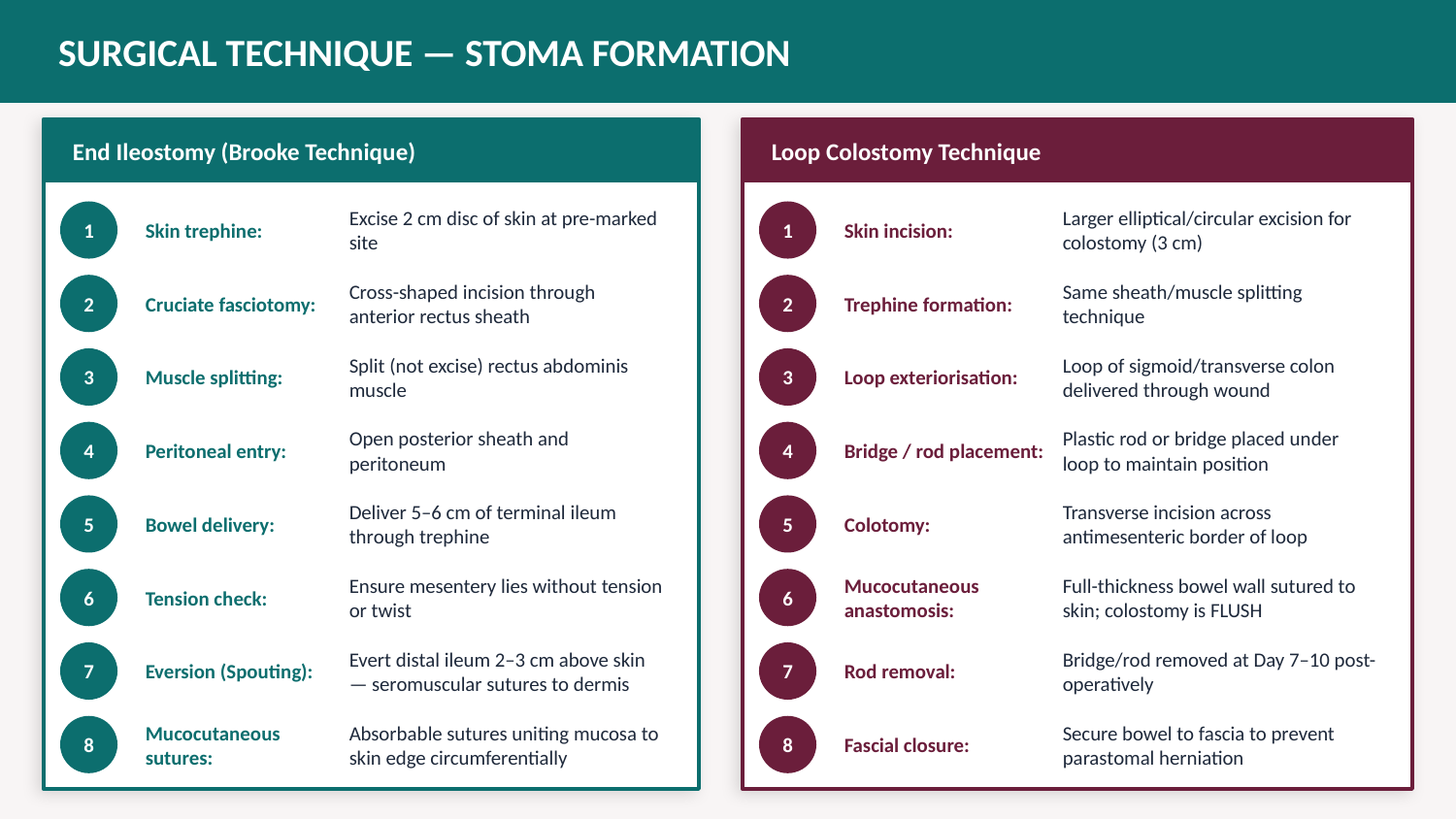

SURGICAL TECHNIQUE — STOMA FORMATION

End Ileostomy (Brooke Technique)

Loop Colostomy Technique
Skin trephine:
Excise 2 cm disc of skin at pre-marked site
Skin incision:
Larger elliptical/circular excision for colostomy (3 cm)

1

1
Cruciate fasciotomy:
Cross-shaped incision through anterior rectus sheath
Trephine formation:
Same sheath/muscle splitting technique

2

2
Muscle splitting:
Split (not excise) rectus abdominis muscle
Loop exteriorisation:
Loop of sigmoid/transverse colon delivered through wound

3

3
Peritoneal entry:
Open posterior sheath and peritoneum
Bridge / rod placement:
Plastic rod or bridge placed under loop to maintain position

4

4
Bowel delivery:
Deliver 5–6 cm of terminal ileum through trephine
Colotomy:
Transverse incision across antimesenteric border of loop

5

5
Tension check:
Ensure mesentery lies without tension or twist
Mucocutaneous anastomosis:
Full-thickness bowel wall sutured to skin; colostomy is FLUSH

6

6
Eversion (Spouting):
Evert distal ileum 2–3 cm above skin — seromuscular sutures to dermis
Rod removal:
Bridge/rod removed at Day 7–10 post-operatively

7

7
Mucocutaneous sutures:
Absorbable sutures uniting mucosa to skin edge circumferentially
Fascial closure:
Secure bowel to fascia to prevent parastomal herniation

8

8